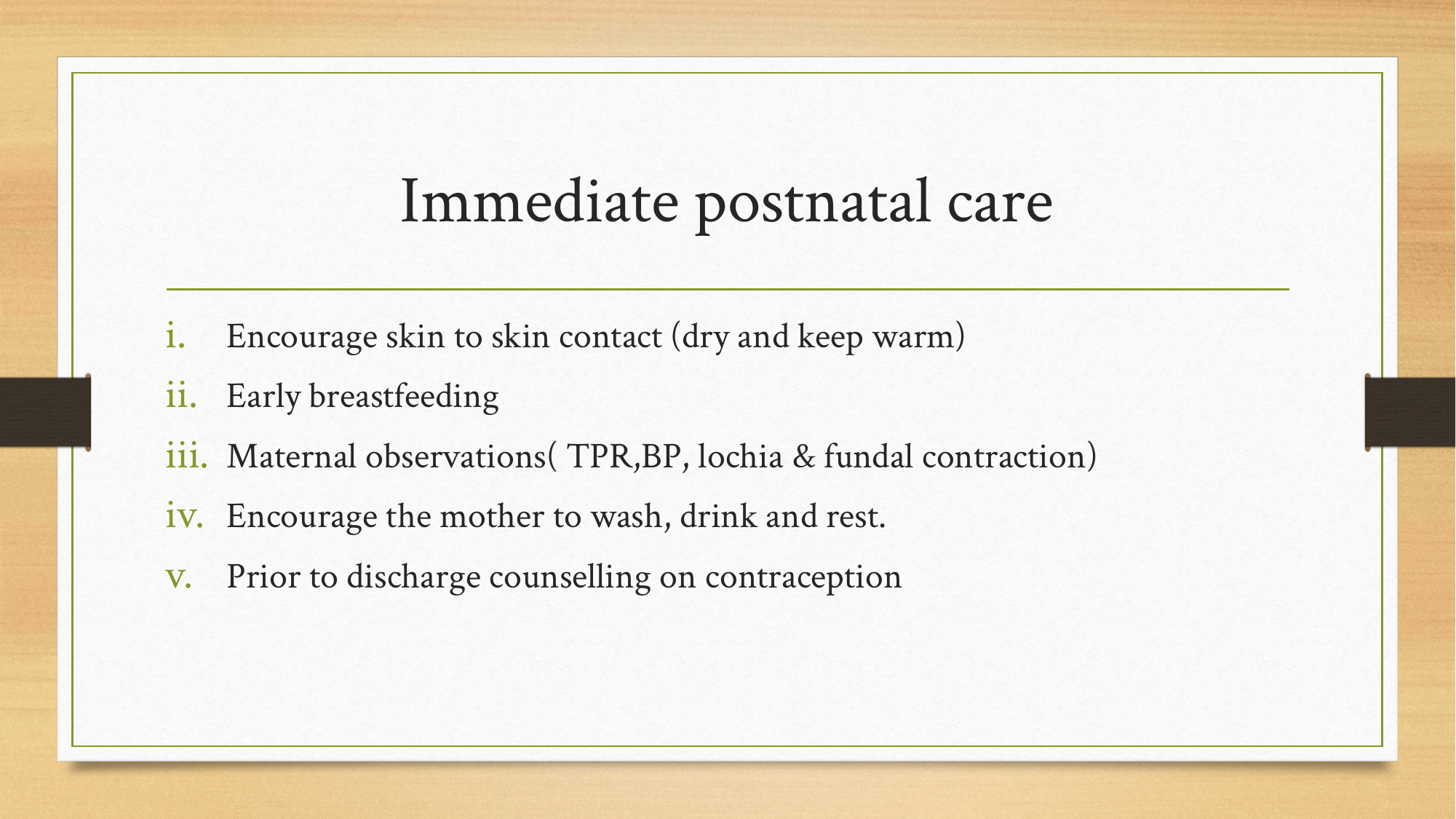

# Immediate postnatal care
Encourage skin to skin contact (dry and keep warm)
Early breastfeeding
Maternal observations( TPR,BP, lochia & fundal contraction)
Encourage the mother to wash, drink and rest.
Prior to discharge counselling on contraception